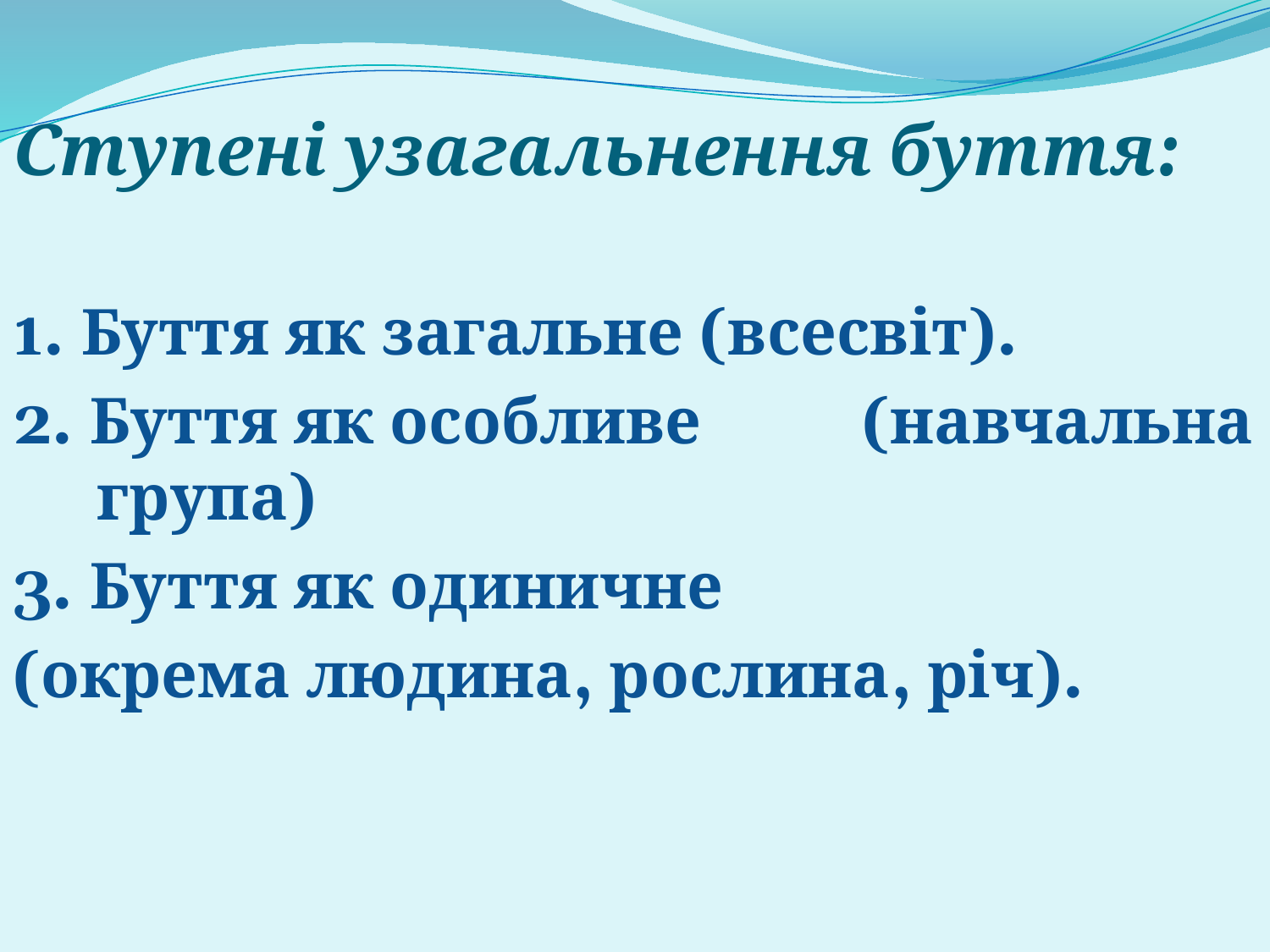

Ступені узагальнення буття:

1. Буття як загальне (всесвіт).
2. Буття як особливе          (навчальна група)
3. Буття як одиничне
(окрема людина, рослина, річ).